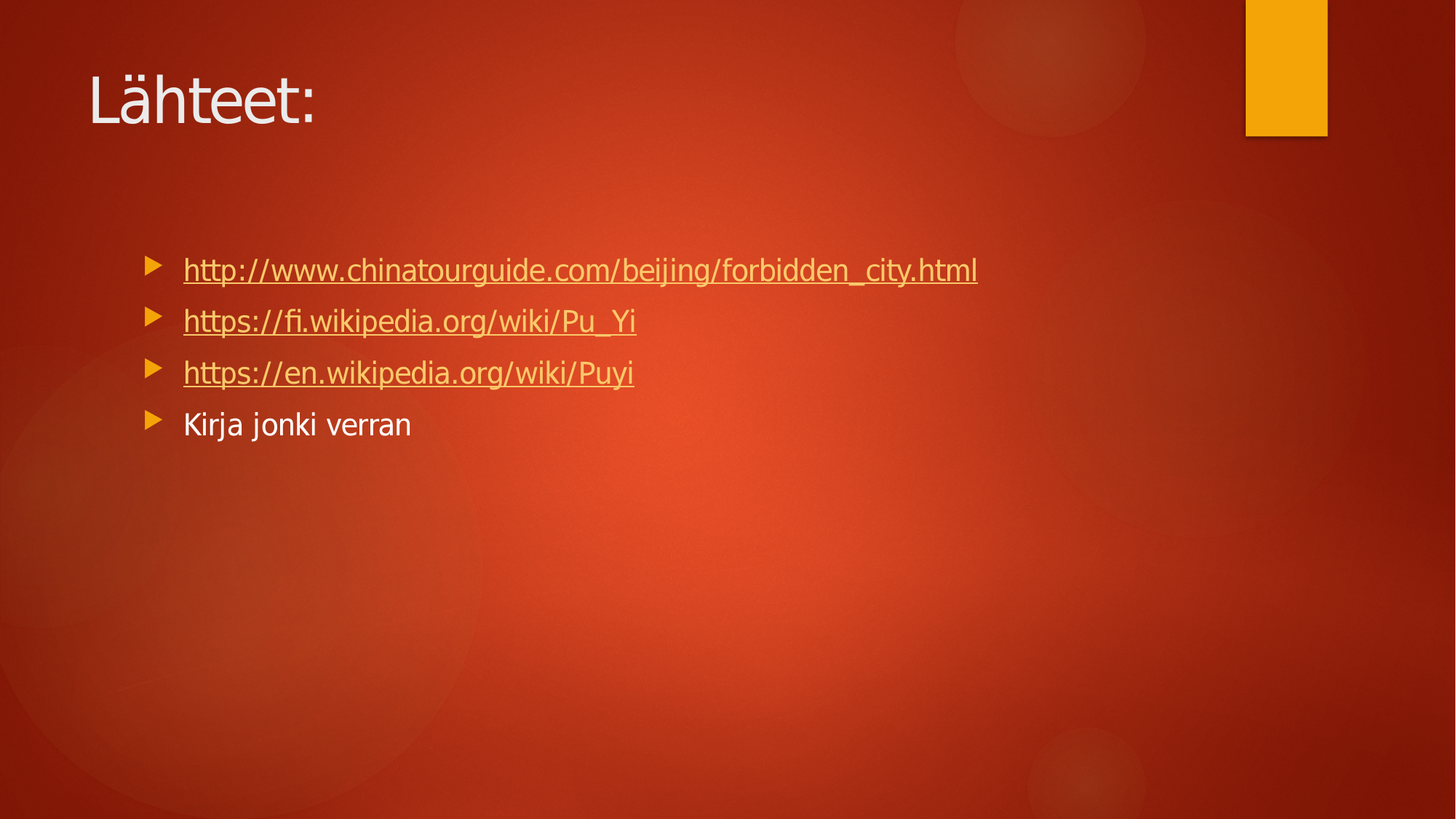

# Lähteet:
http://www.chinatourguide.com/beijing/forbidden_city.html
https://fi.wikipedia.org/wiki/Pu_Yi
https://en.wikipedia.org/wiki/Puyi
Kirja jonki verran